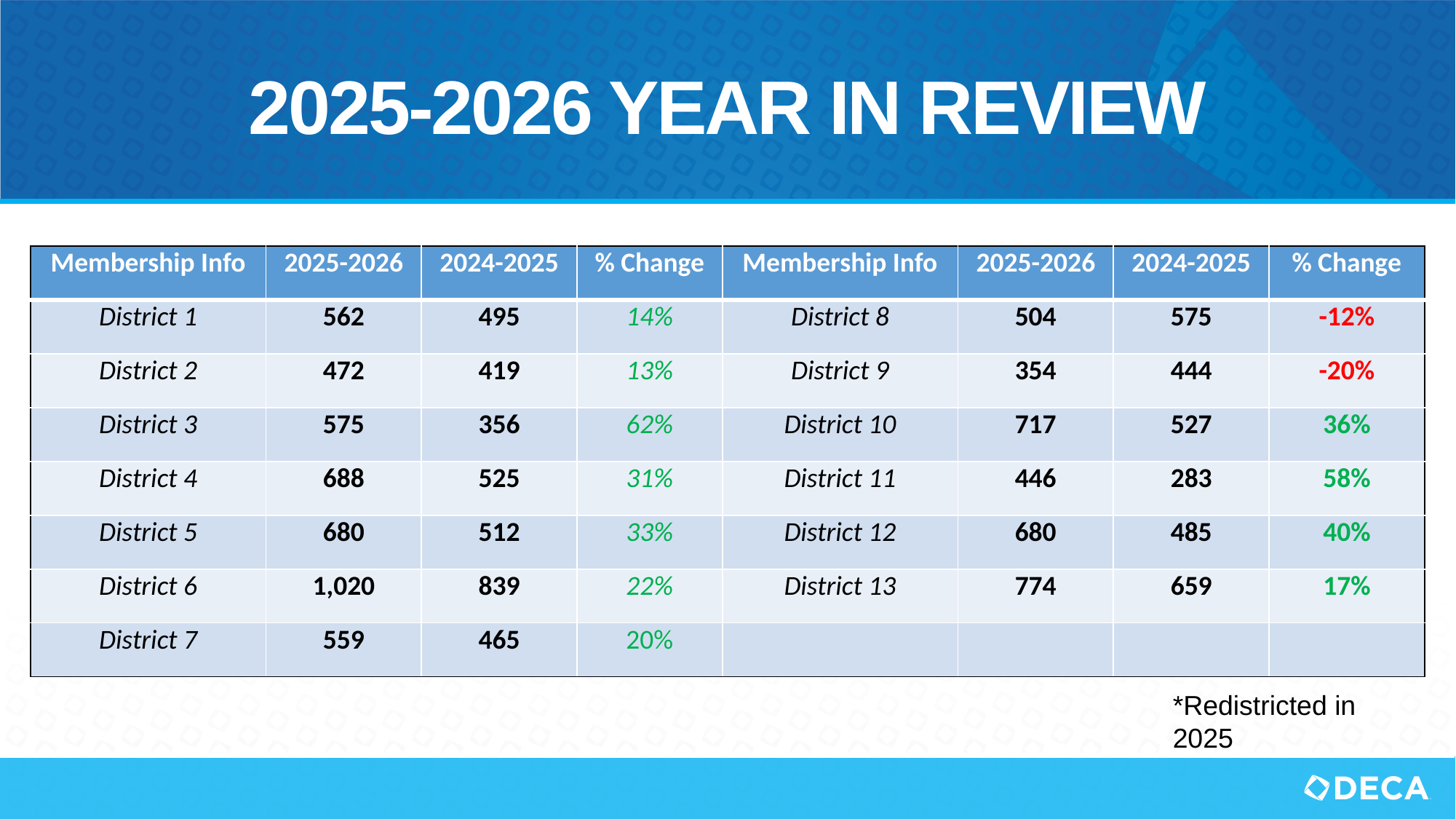

# 2025-2026 Year in review
| Membership Info | 2025-2026 | 2024-2025 | % Change | Membership Info | 2025-2026 | 2024-2025 | % Change |
| --- | --- | --- | --- | --- | --- | --- | --- |
| District 1 | 562 | 495 | 14% | District 8 | 504 | 575 | -12% |
| District 2 | 472 | 419 | 13% | District 9 | 354 | 444 | -20% |
| District 3 | 575 | 356 | 62% | District 10 | 717 | 527 | 36% |
| District 4 | 688 | 525 | 31% | District 11 | 446 | 283 | 58% |
| District 5 | 680 | 512 | 33% | District 12 | 680 | 485 | 40% |
| District 6 | 1,020 | 839 | 22% | District 13 | 774 | 659 | 17% |
| District 7 | 559 | 465 | 20% |  |  |  |  |
*Redistricted in 2025